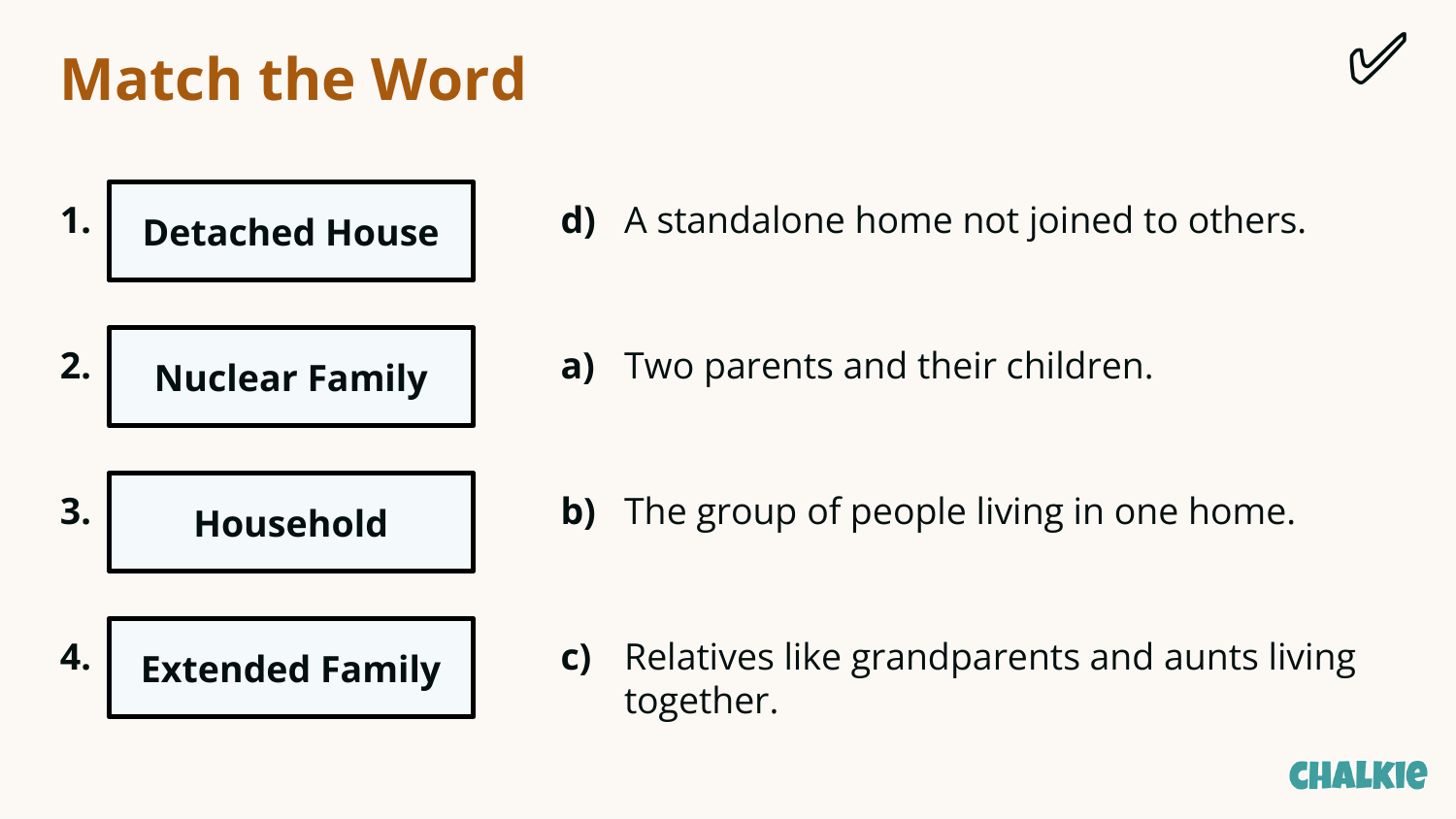

Match the Word
✅​
1.
Detached House
d)
A standalone home not joined to others.
2.
Nuclear Family
a)
Two parents and their children.
3.
Household
b)
The group of people living in one home.
4.
Extended Family
c)
Relatives like grandparents and aunts living together.